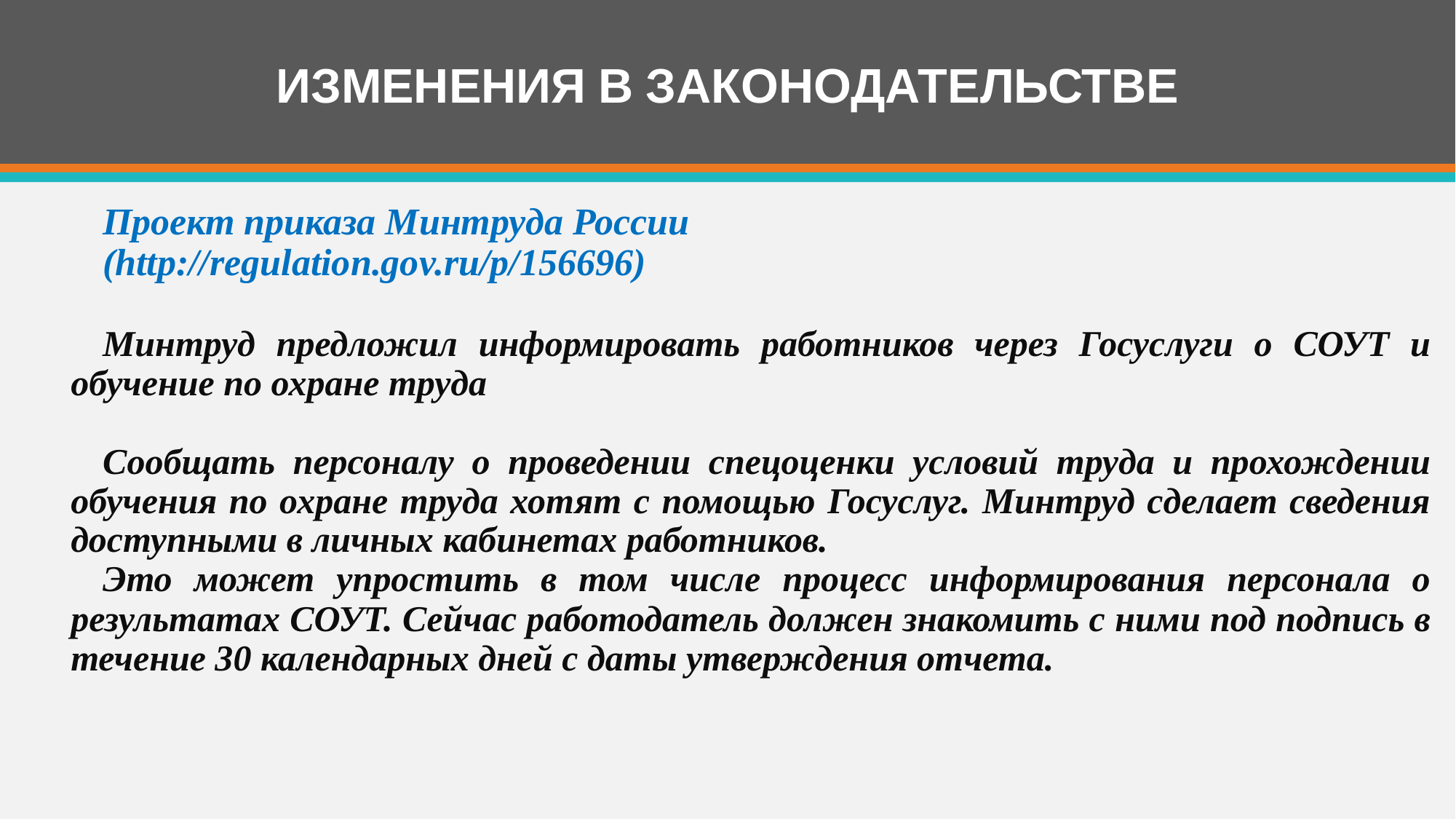

# ИЗМЕНЕНИЯ В ЗАКОНОДАТЕЛЬСТВЕ
Проект приказа Минтруда России
(http://regulation.gov.ru/p/156696)

Минтруд предложил информировать работников через Госуслуги о СОУТ и обучение по охране труда

Сообщать персоналу о проведении спецоценки условий труда и прохождении обучения по охране труда хотят с помощью Госуслуг. Минтруд сделает сведения доступными в личных кабинетах работников.
Это может упростить в том числе процесс информирования персонала о результатах СОУТ. Сейчас работодатель должен знакомить с ними под подпись в течение 30 календарных дней с даты утверждения отчета.